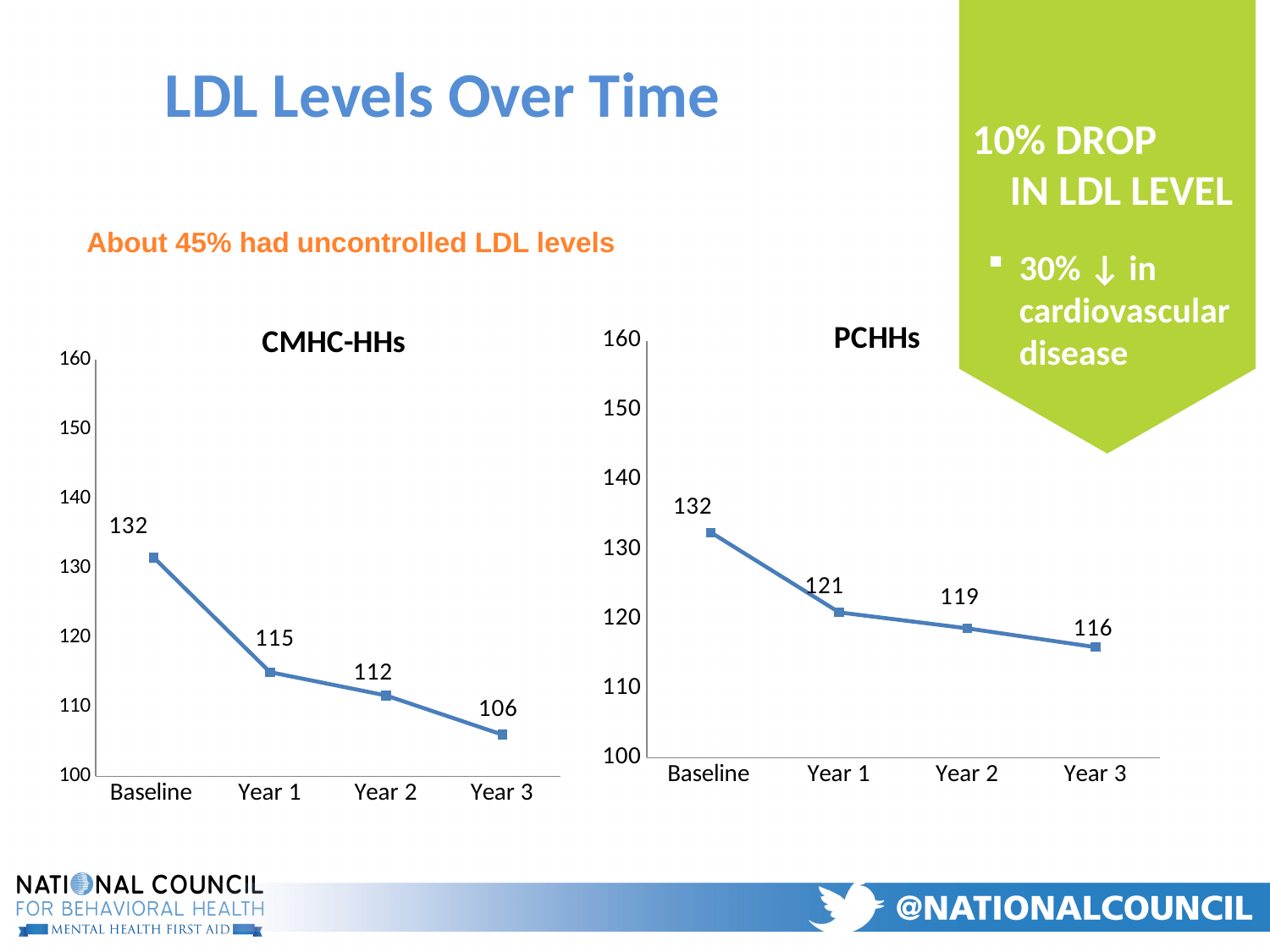

# LDL Levels Over Time

10% drop             in LDL level
30% ↓ in cardiovascular disease
About 45% had uncontrolled LDL levels

### Chart: CMHC-HHs

| Category | CMHC LDL |
|---|---|
| Baseline  | 131.5 |
| Year 1 | 115.0 |
| Year 2 | 111.64 |
| Year 3 | 106.0 |

### Chart: PCHHs

| Category | PCHH LDL |
|---|---|
| Baseline  | 132.4 |
| Year 1 | 120.9 |
| Year 2 | 118.6 |
| Year 3 | 115.9 |